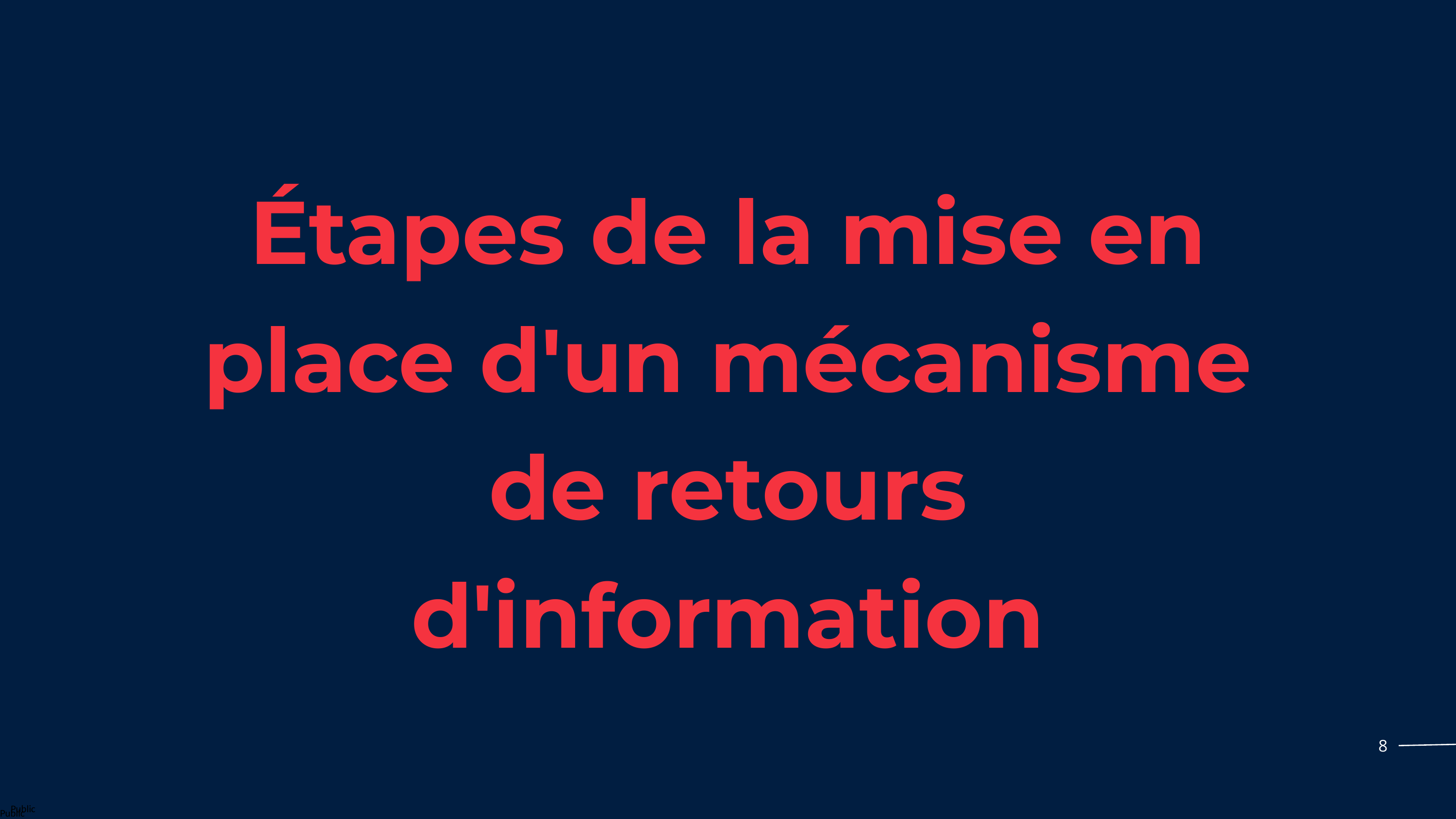

Étapes de la mise en place d'un mécanisme de retours d'information